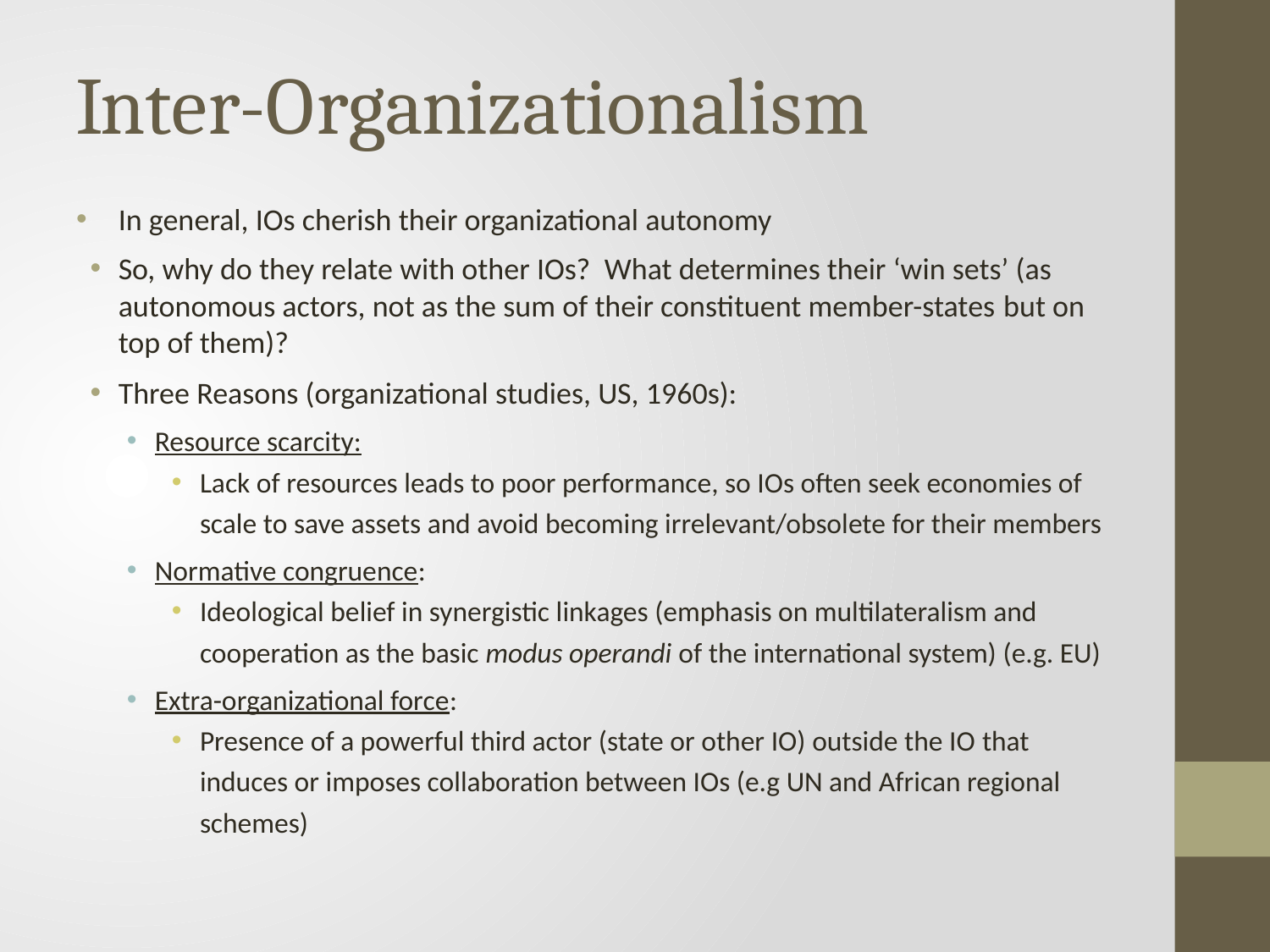

# Inter-Organizationalism
In general, IOs cherish their organizational autonomy
So, why do they relate with other IOs?  What determines their ‘win sets’ (as autonomous actors, not as the sum of their constituent member-states but on top of them)?
Three Reasons (organizational studies, US, 1960s):
Resource scarcity:
Lack of resources leads to poor performance, so IOs often seek economies of scale to save assets and avoid becoming irrelevant/obsolete for their members
Normative congruence:
Ideological belief in synergistic linkages (emphasis on multilateralism and cooperation as the basic modus operandi of the international system) (e.g. EU)
Extra-organizational force:
Presence of a powerful third actor (state or other IO) outside the IO that induces or imposes collaboration between IOs (e.g UN and African regional schemes)